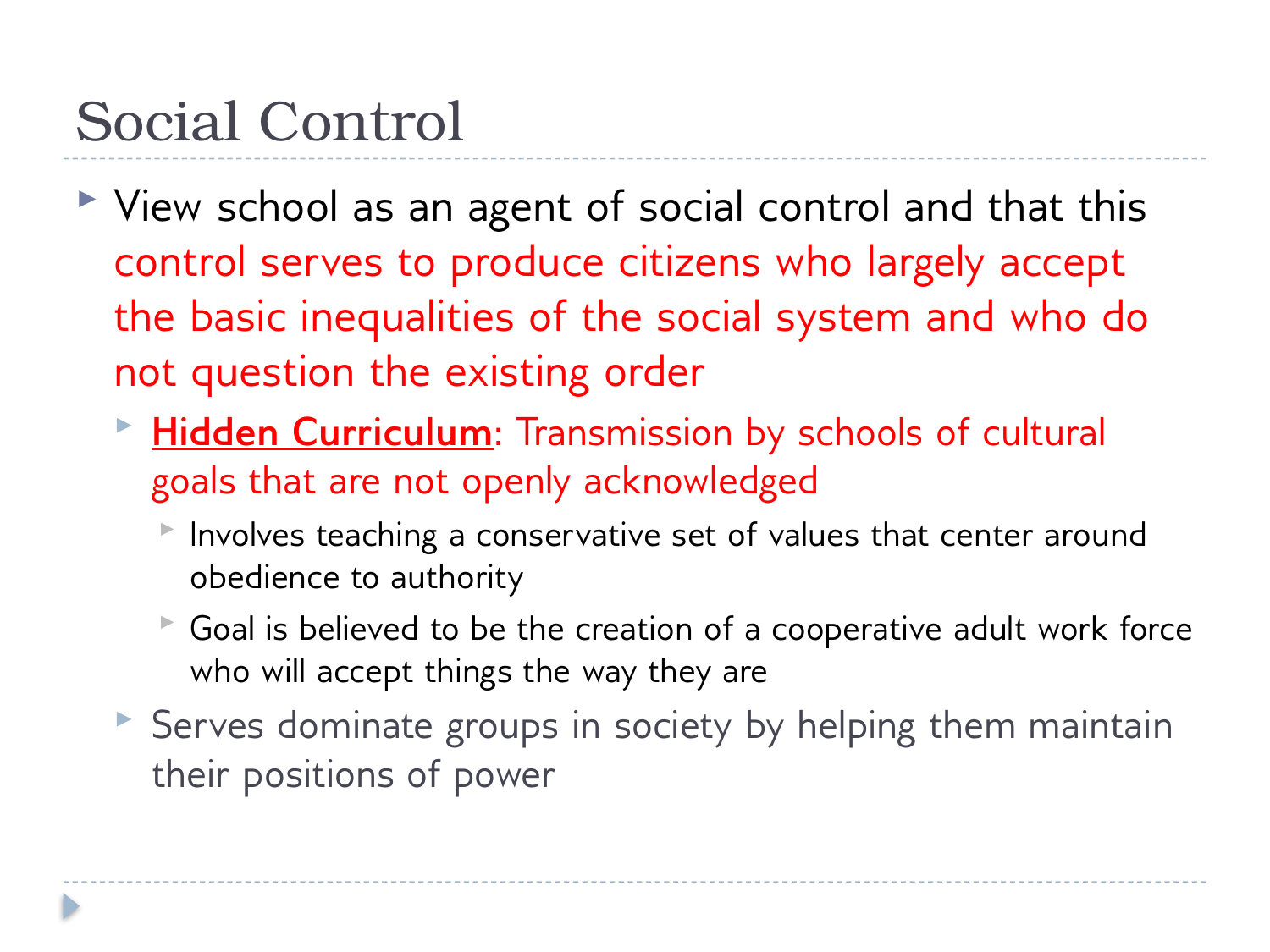

# Social Control
View school as an agent of social control and that this control serves to produce citizens who largely accept the basic inequalities of the social system and who do not question the existing order
Hidden Curriculum: Transmission by schools of cultural goals that are not openly acknowledged
Involves teaching a conservative set of values that center around obedience to authority
Goal is believed to be the creation of a cooperative adult work force who will accept things the way they are
Serves dominate groups in society by helping them maintain their positions of power